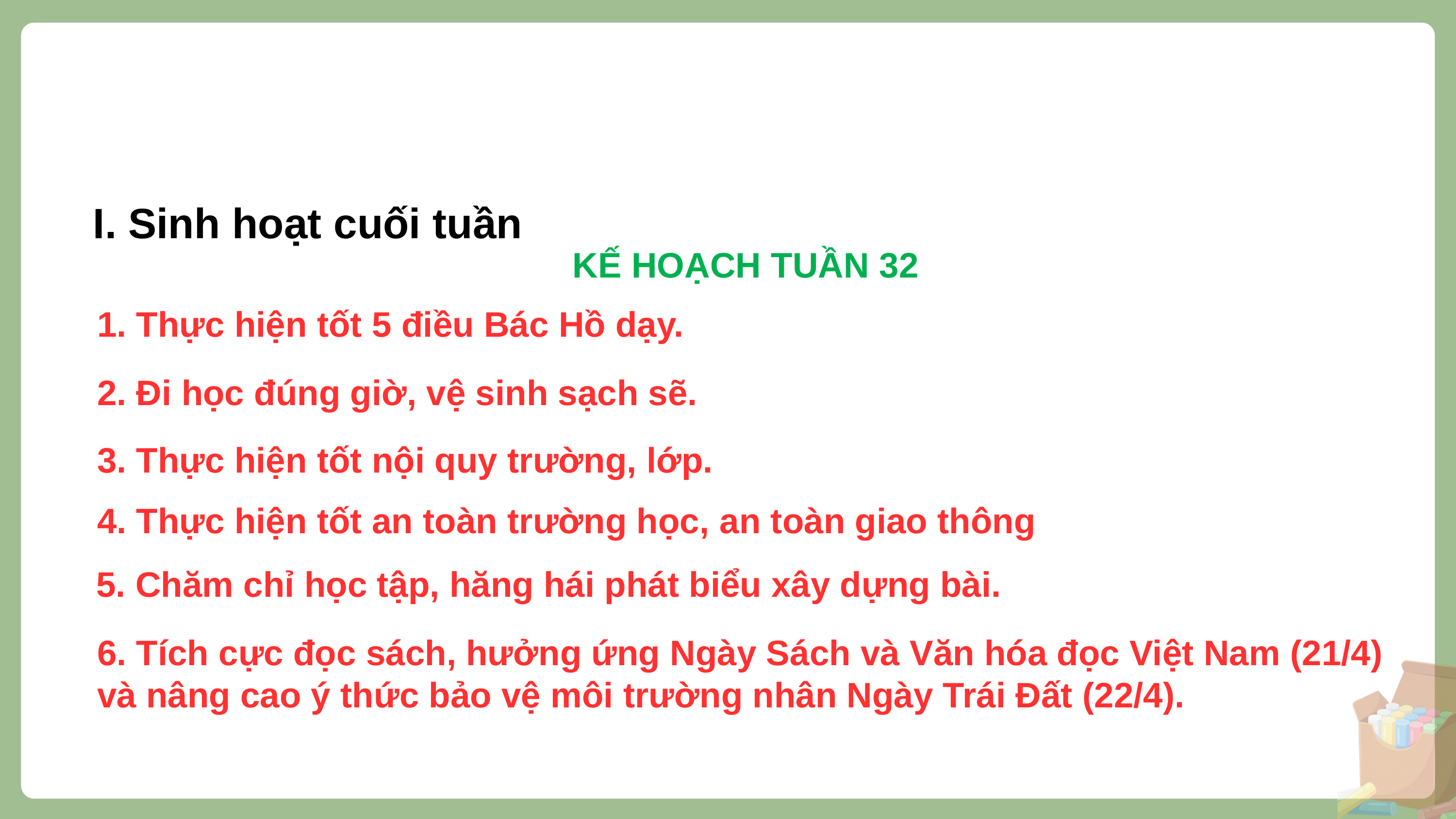

I. Sinh hoạt cuối tuần
KẾ HOẠCH TUẦN 32
1. Thực hiện tốt 5 điều Bác Hồ dạy.
2. Đi học đúng giờ, vệ sinh sạch sẽ.
3. Thực hiện tốt nội quy trường, lớp.
4. Thực hiện tốt an toàn trường học, an toàn giao thông
5. Chăm chỉ học tập, hăng hái phát biểu xây dựng bài.
6. Tích cực đọc sách, hưởng ứng Ngày Sách và Văn hóa đọc Việt Nam (21/4) và nâng cao ý thức bảo vệ môi trường nhân Ngày Trái Đất (22/4).